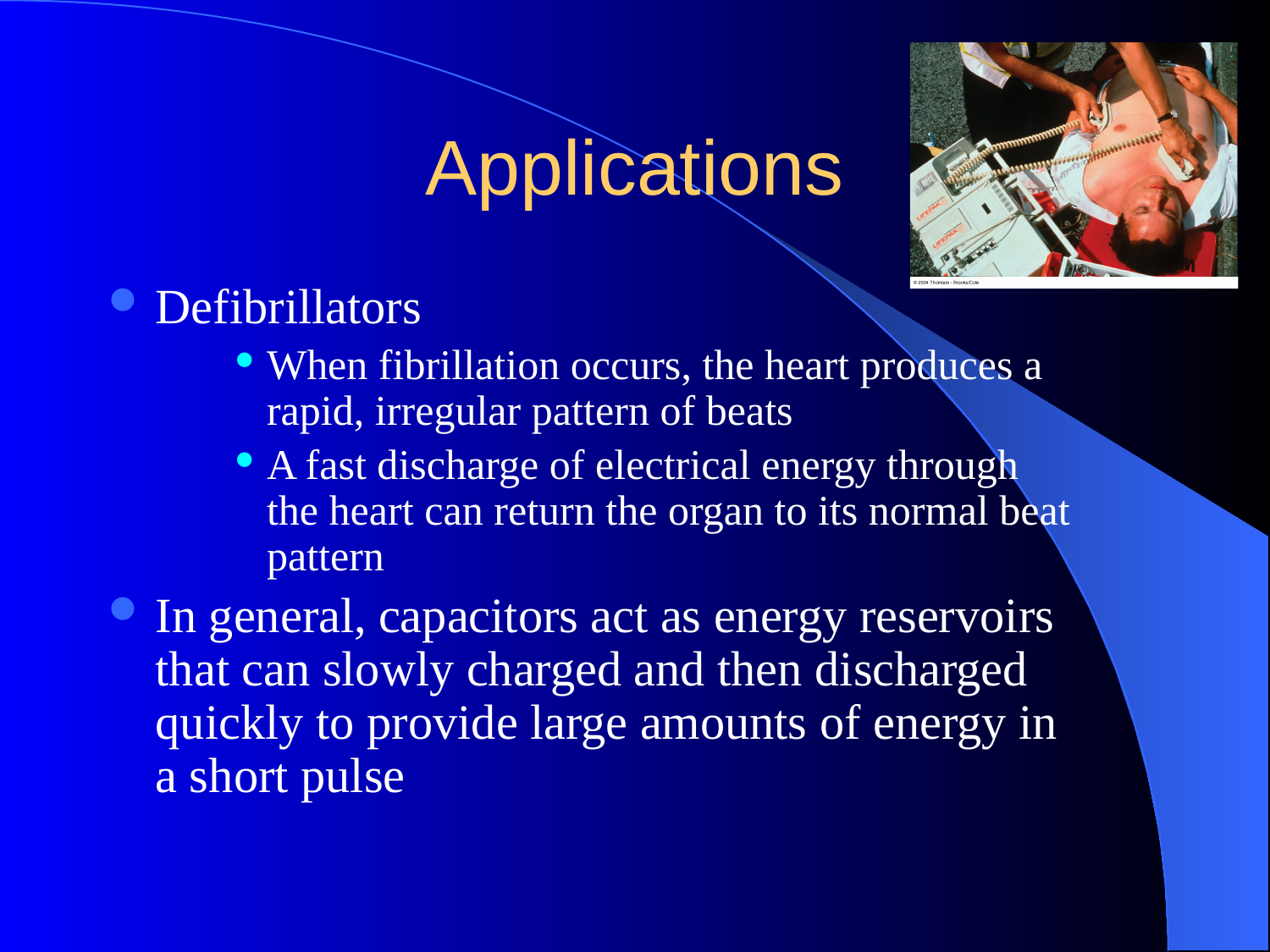

# Applications
Defibrillators
When fibrillation occurs, the heart produces a rapid, irregular pattern of beats
A fast discharge of electrical energy through the heart can return the organ to its normal beat pattern
In general, capacitors act as energy reservoirs that can slowly charged and then discharged quickly to provide large amounts of energy in a short pulse